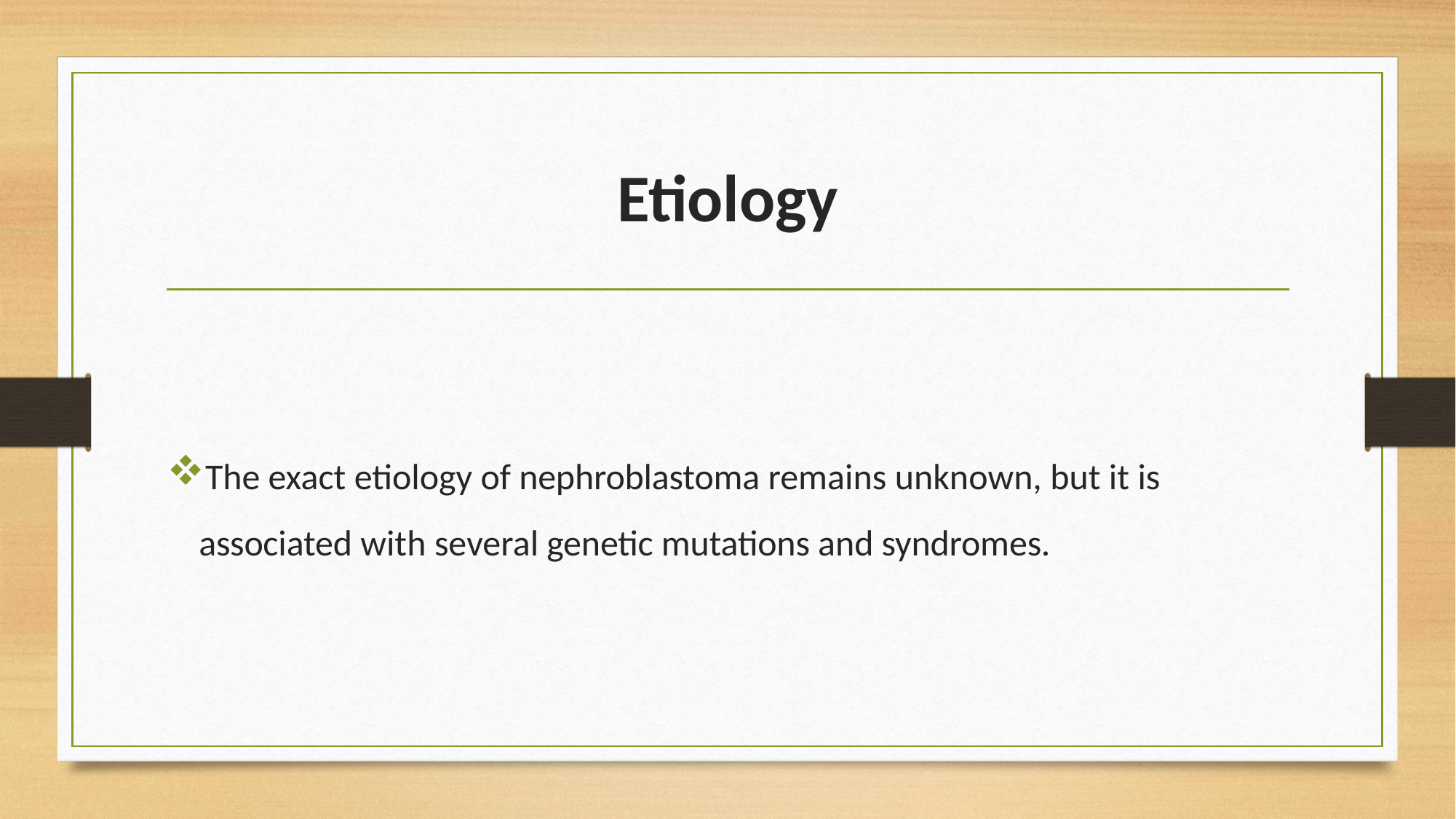

# Etiology

The exact etiology of nephroblastoma remains unknown, but it is associated with several genetic mutations and syndromes.